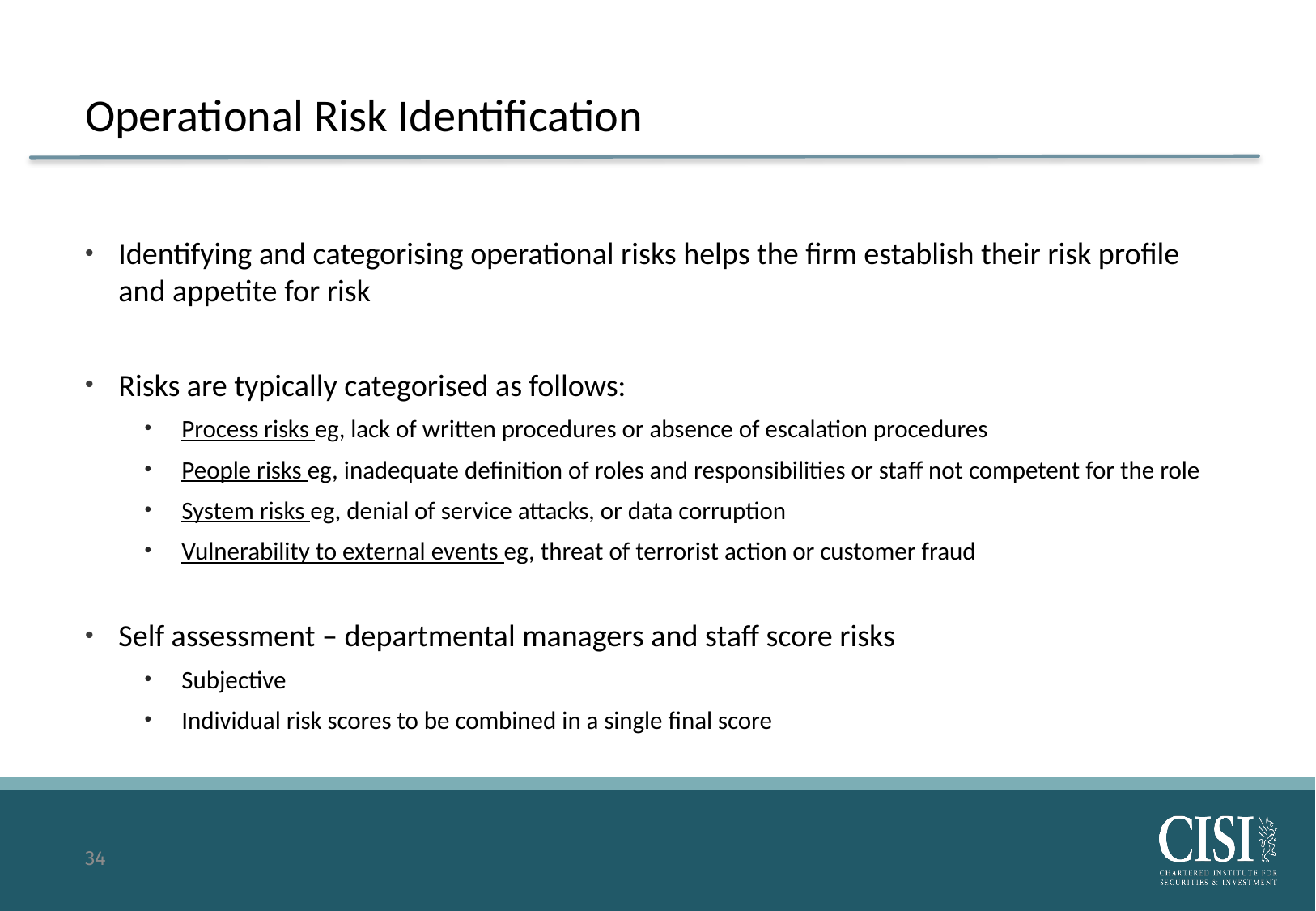

# Operational Risk Identification
Identifying and categorising operational risks helps the firm establish their risk profile and appetite for risk

Risks are typically categorised as follows:
Process risks eg, lack of written procedures or absence of escalation procedures
People risks eg, inadequate definition of roles and responsibilities or staff not competent for the role
System risks eg, denial of service attacks, or data corruption
Vulnerability to external events eg, threat of terrorist action or customer fraud

Self assessment – departmental managers and staff score risks
Subjective
Individual risk scores to be combined in a single final score
34